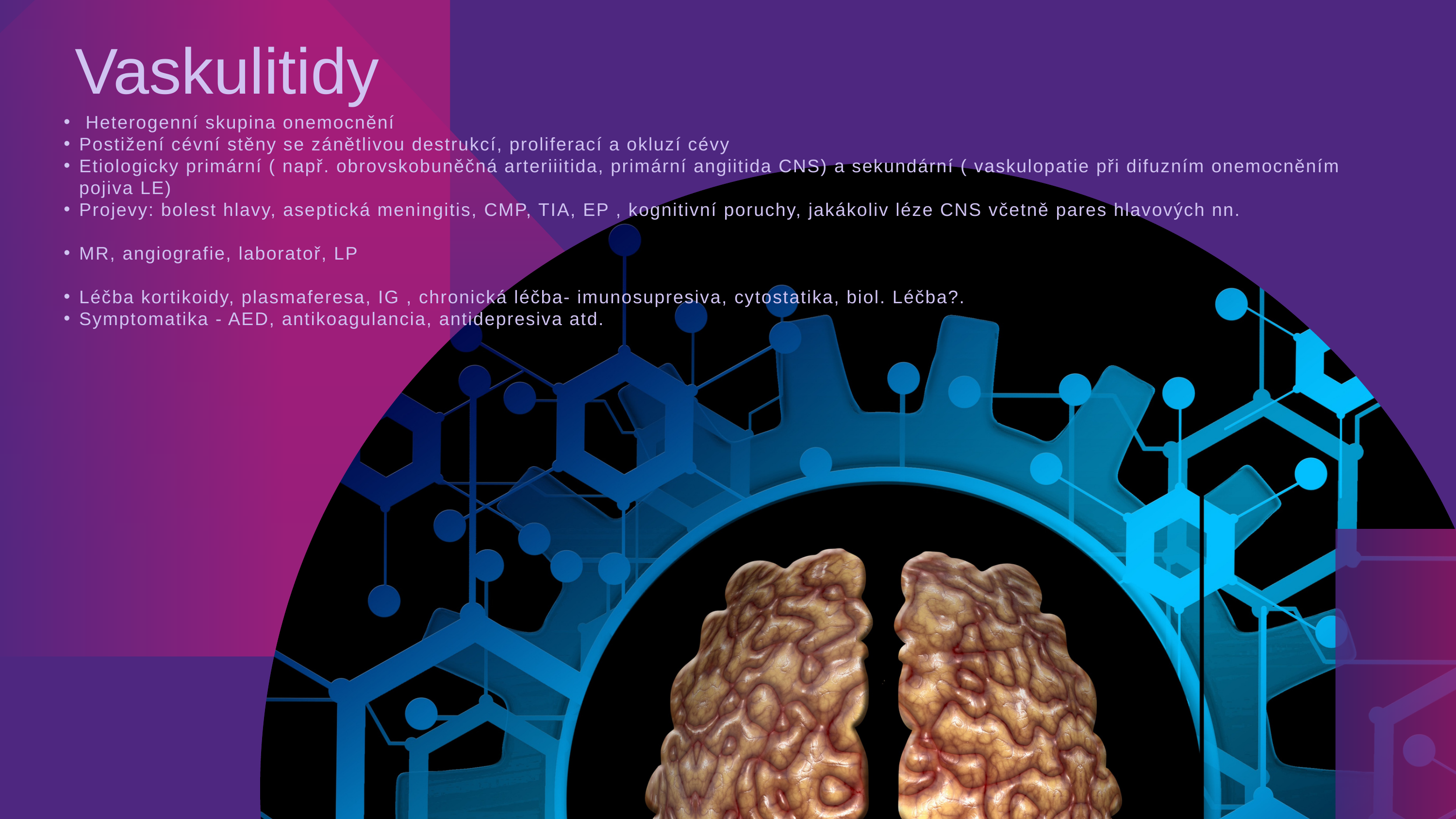

Vaskulitidy

 Heterogenní skupina onemocnění
Postižení cévní stěny se zánětlivou destrukcí, proliferací a okluzí cévy
Etiologicky primární ( např. obrovskobuněčná arteriiitida, primární angiitida CNS) a sekundární ( vaskulopatie při difuzním onemocněním pojiva LE)
Projevy: bolest hlavy, aseptická meningitis, CMP, TIA, EP , kognitivní poruchy, jakákoliv léze CNS včetně pares hlavových nn.

MR, angiografie, laboratoř, LP

Léčba kortikoidy, plasmaferesa, IG , chronická léčba- imunosupresiva, cytostatika, biol. Léčba?.
Symptomatika - AED, antikoagulancia, antidepresiva atd.